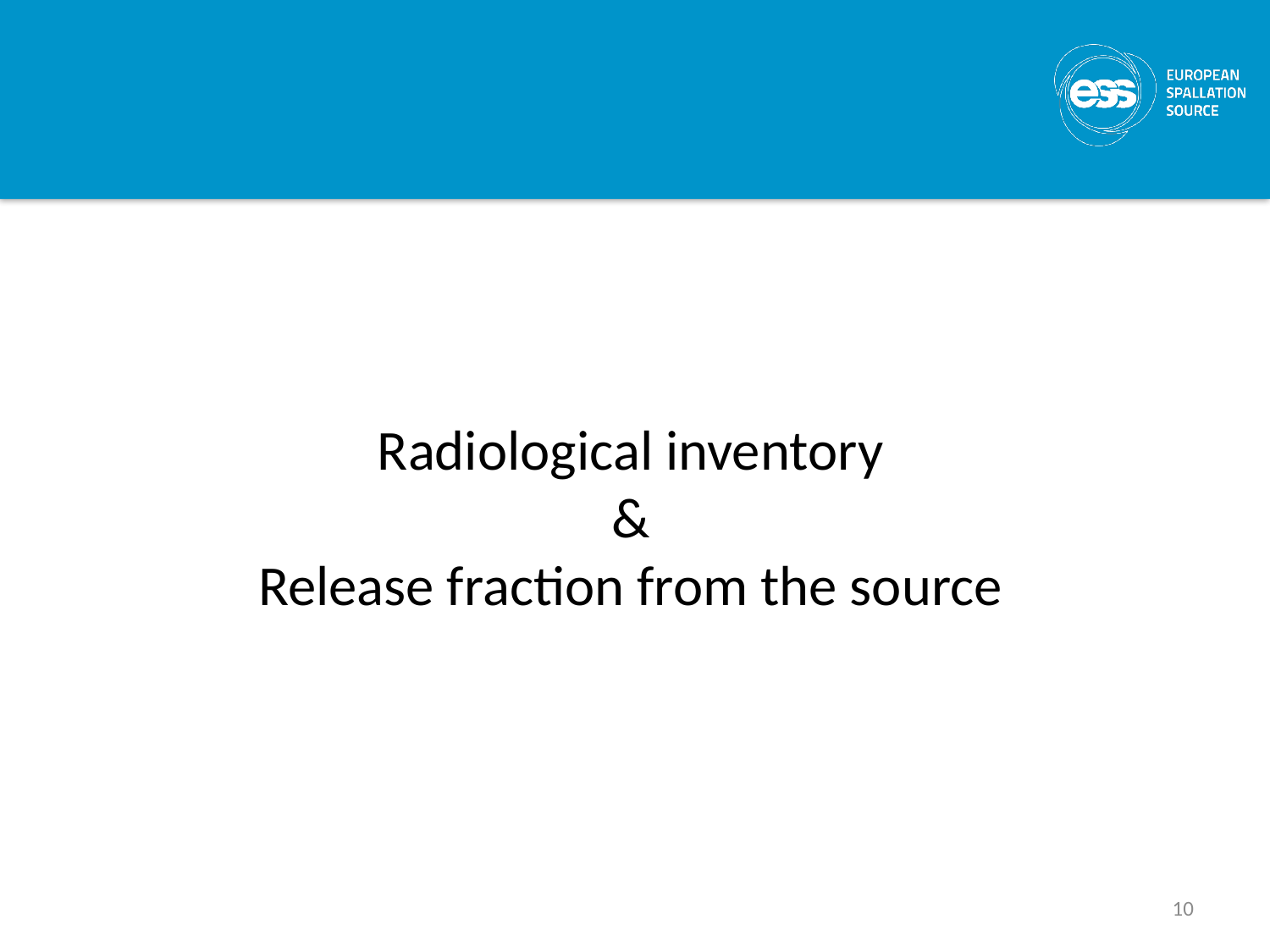

# Radiological inventory & Release fraction from the source
10